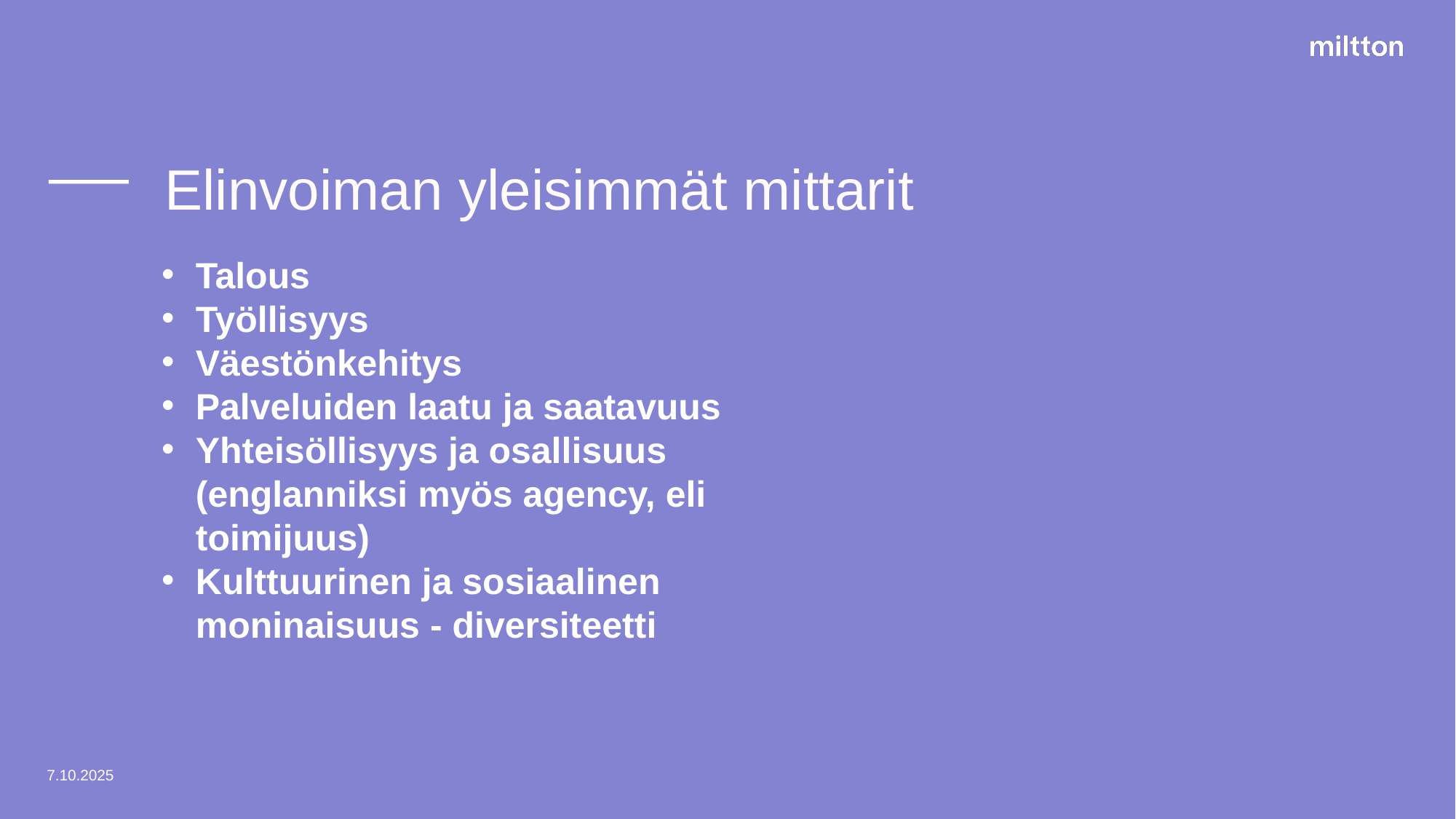

Elinvoiman yleisimmät mittarit
Talous
Työllisyys
Väestönkehitys
Palveluiden laatu ja saatavuus
Yhteisöllisyys ja osallisuus (englanniksi myös agency, eli toimijuus)
Kulttuurinen ja sosiaalinen moninaisuus - diversiteetti

7.10.2025